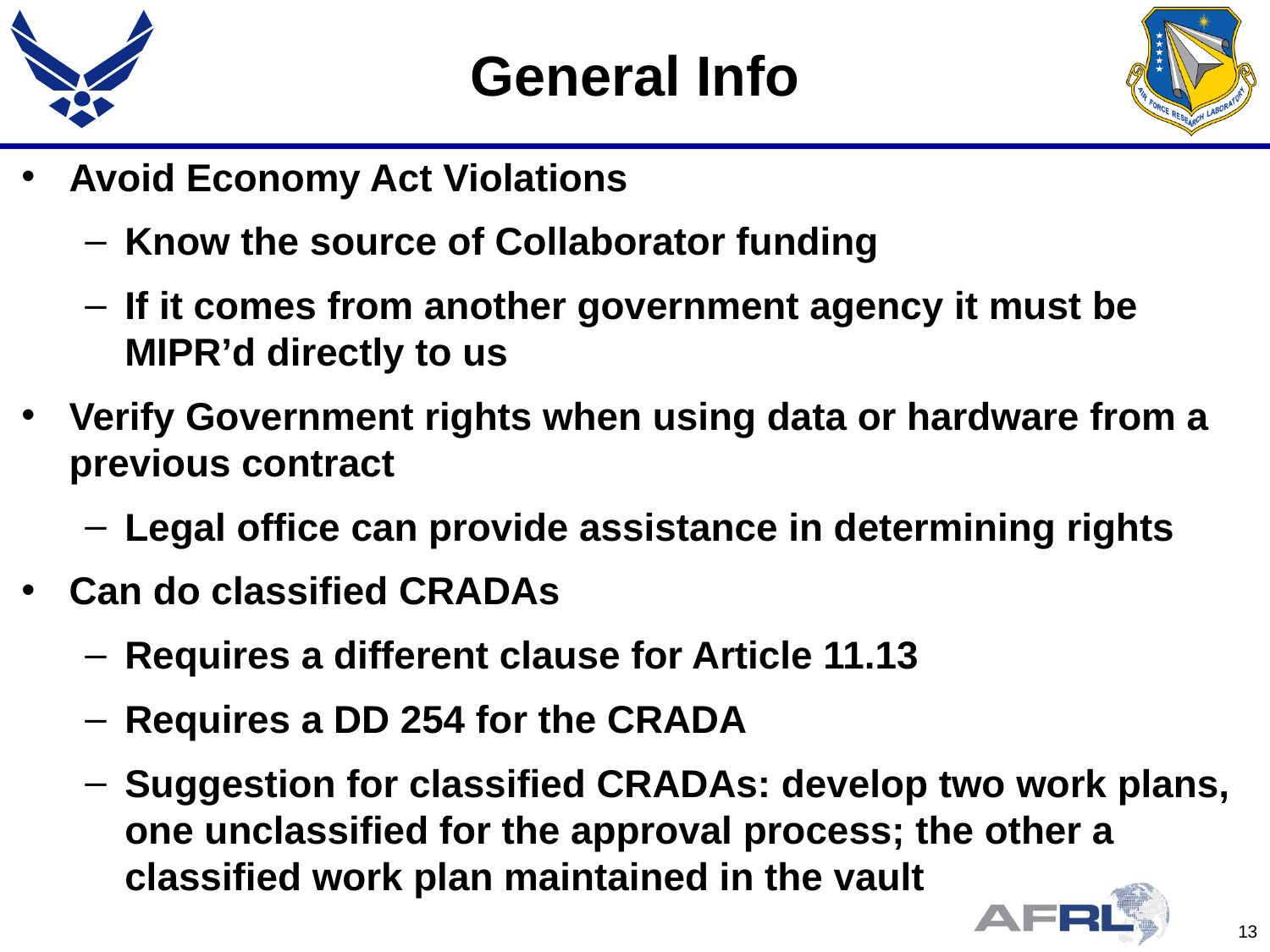

# General Info
Avoid Economy Act Violations
Know the source of Collaborator funding
If it comes from another government agency it must be MIPR’d directly to us
Verify Government rights when using data or hardware from a previous contract
Legal office can provide assistance in determining rights
Can do classified CRADAs
Requires a different clause for Article 11.13
Requires a DD 254 for the CRADA
Suggestion for classified CRADAs: develop two work plans, one unclassified for the approval process; the other a classified work plan maintained in the vault